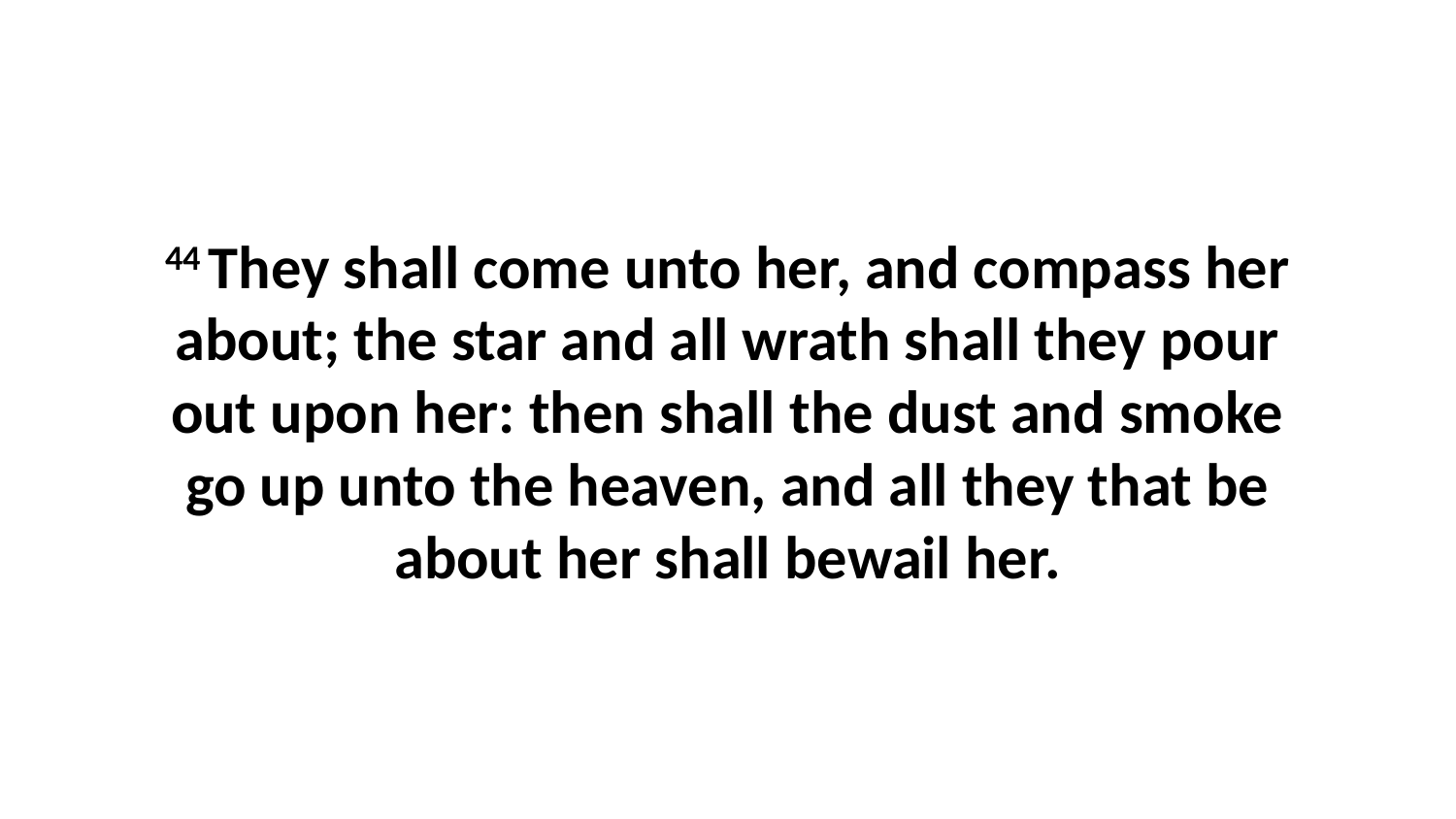

44 They shall come unto her, and compass her about; the star and all wrath shall they pour out upon her: then shall the dust and smoke go up unto the heaven, and all they that be about her shall bewail her.